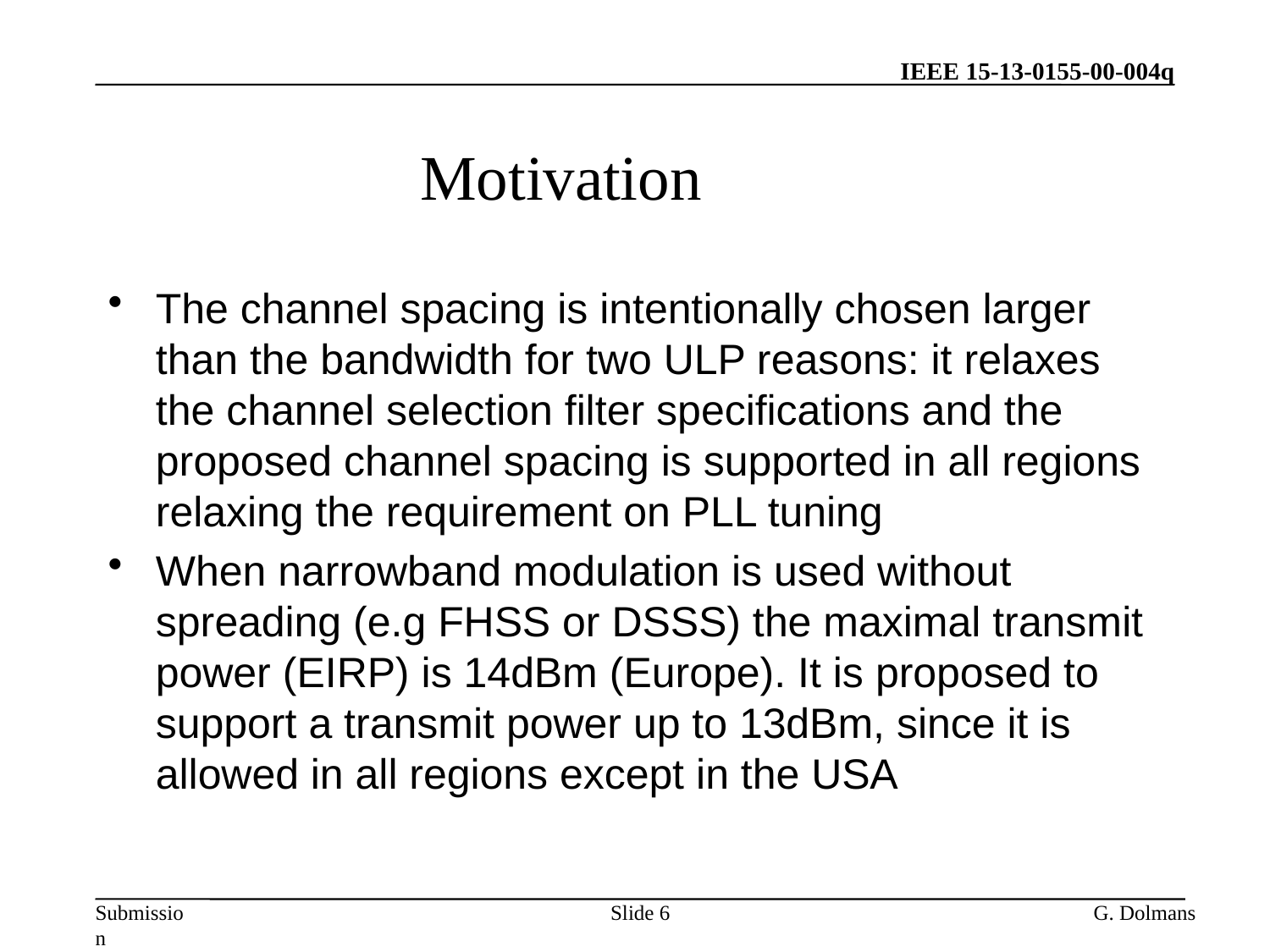

# Motivation
The channel spacing is intentionally chosen larger than the bandwidth for two ULP reasons: it relaxes the channel selection filter specifications and the proposed channel spacing is supported in all regions relaxing the requirement on PLL tuning
When narrowband modulation is used without spreading (e.g FHSS or DSSS) the maximal transmit power (EIRP) is 14dBm (Europe). It is proposed to support a transmit power up to 13dBm, since it is allowed in all regions except in the USA
Slide 6
G. Dolmans